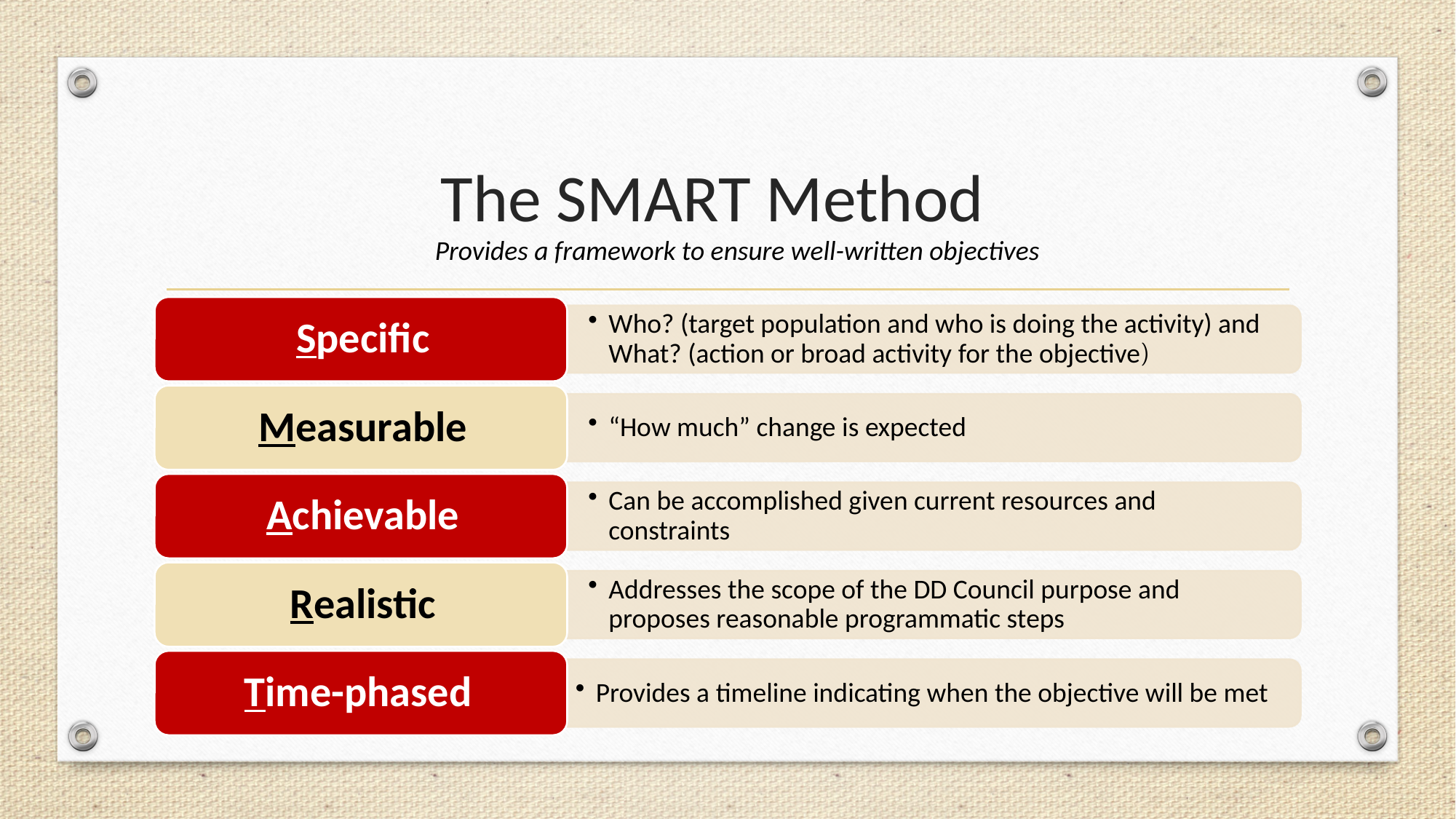

# The SMART Method
Provides a framework to ensure well-written objectives
Who? (target population and who is doing the activity) and What? (action or broad activity for the objective)
Specific
“How much” change is expected
Measurable
Can be accomplished given current resources and constraints
Achievable
Addresses the scope of the DD Council purpose and proposes reasonable programmatic steps
Realistic
Provides a timeline indicating when the objective will be met
Time-phased